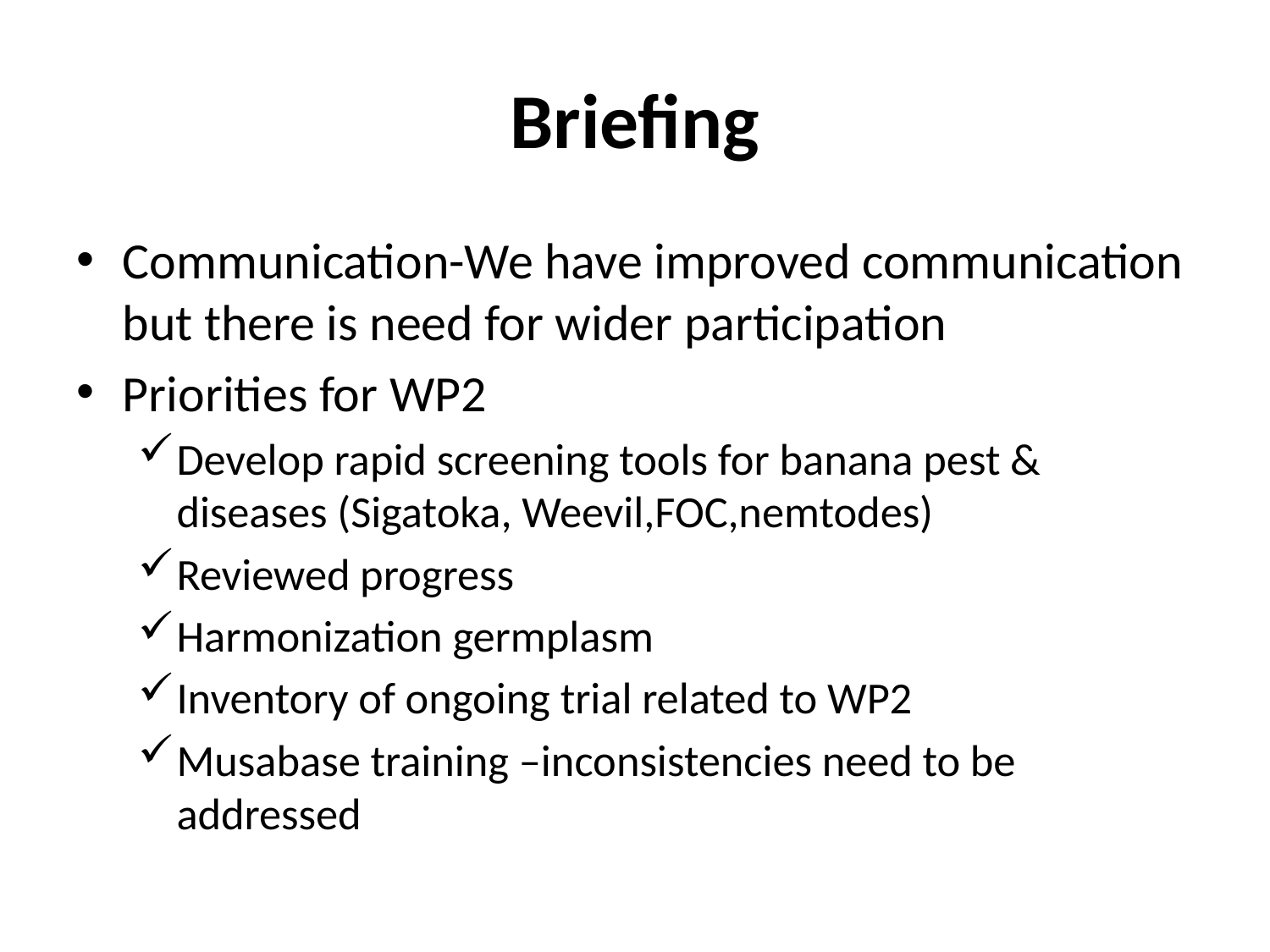

# Briefing
Communication-We have improved communication but there is need for wider participation
Priorities for WP2
Develop rapid screening tools for banana pest & diseases (Sigatoka, Weevil,FOC,nemtodes)
Reviewed progress
Harmonization germplasm
Inventory of ongoing trial related to WP2
Musabase training –inconsistencies need to be addressed